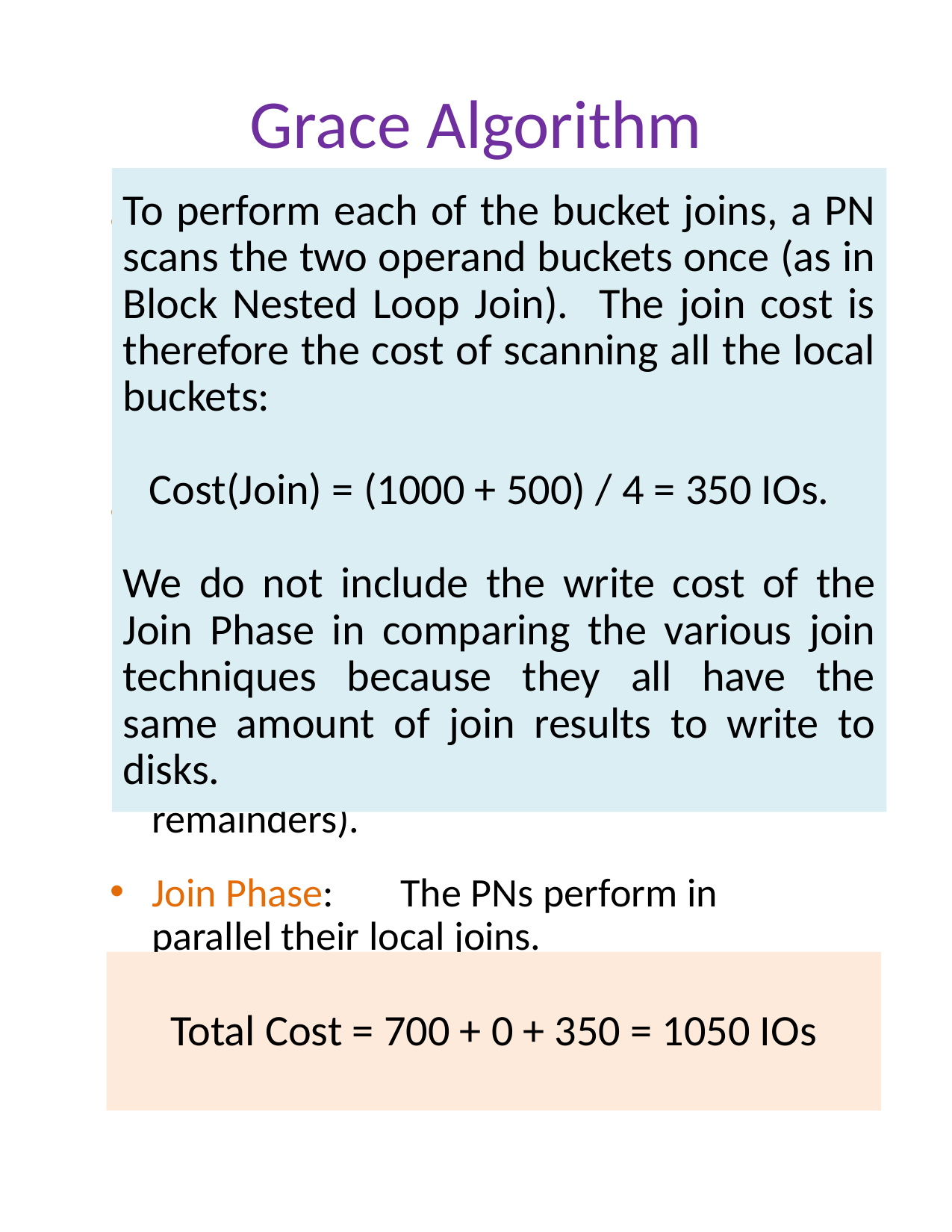

# Grace Algorithm
To perform each of the bucket joins, a PN scans the two operand buckets once (as in Block Nested Loop Join).  The join cost is therefore the cost of scanning all the local buckets:

Cost(Join) = (1000 + 500) / 4 = 350 IOs.

We do not include the write cost of the Join Phase in comparing the various join techniques because they all have the same amount of join results to write to disks.
Hash Phase:	The hash buckets are evenly assigned among the PNs.	Each PN hashes its local partition of each relation and sends each tuple to the target hash bucket according to the hash result (i.e., the remainder)
Bucket Tuning Phase:	The small buckets are logically combined (disk access not required) to form a larger bucket to better fit the local memory+.		The buckets of the two relations must be combined in the same way according to the same hash codes (i.e., same remainders).
Join Phase:	The PNs perform in parallel their local joins.

Total Cost = 700 + 0 + 350 = 1050 IOs